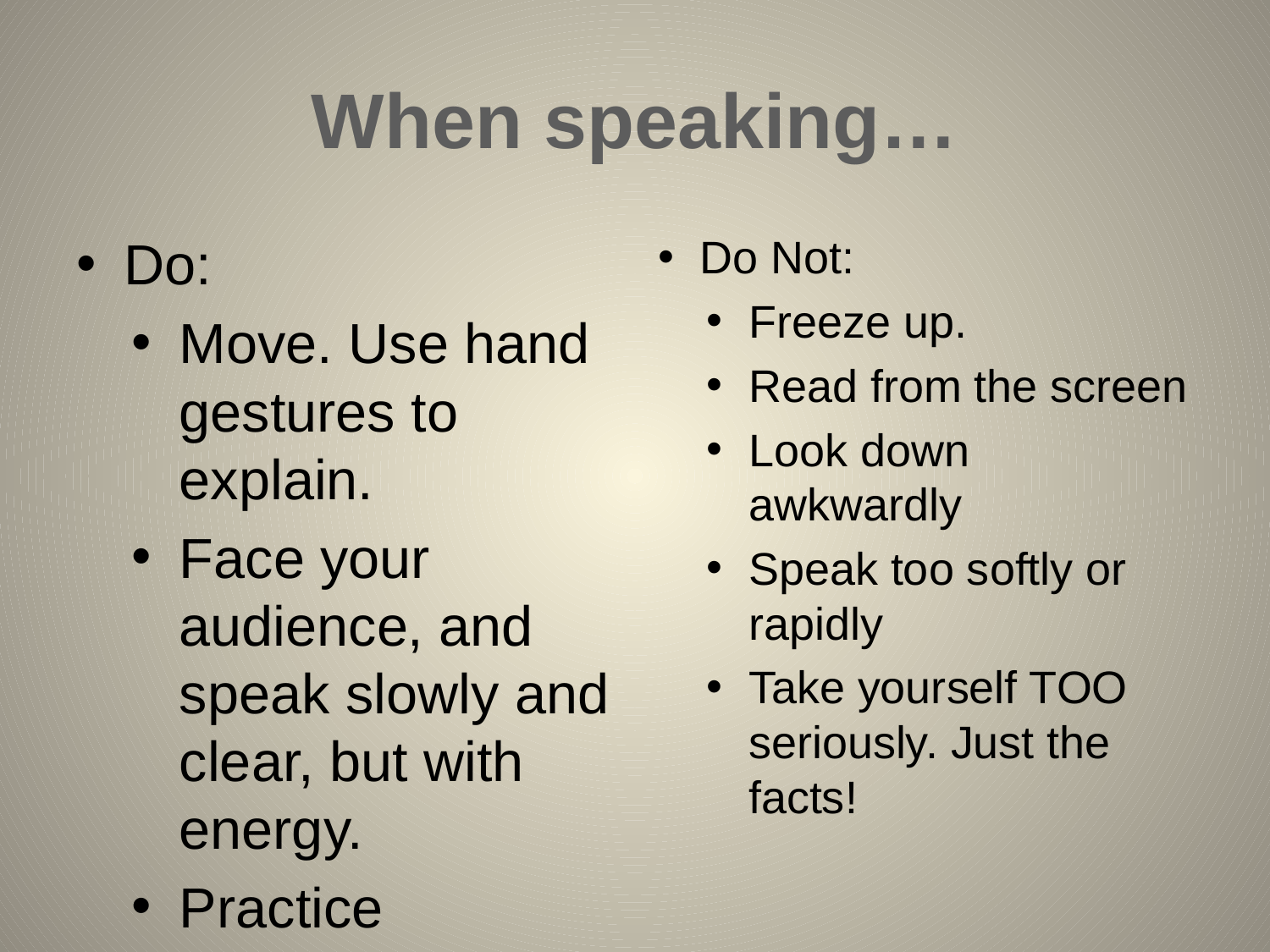

# When speaking…
Do:
Move. Use hand gestures to explain.
Face your audience, and speak slowly and clear, but with energy.
Practice beforehand
Be professional

Do Not:
Freeze up.
Read from the screen
Look down awkwardly
Speak too softly or rapidly
Take yourself TOO seriously. Just the facts!